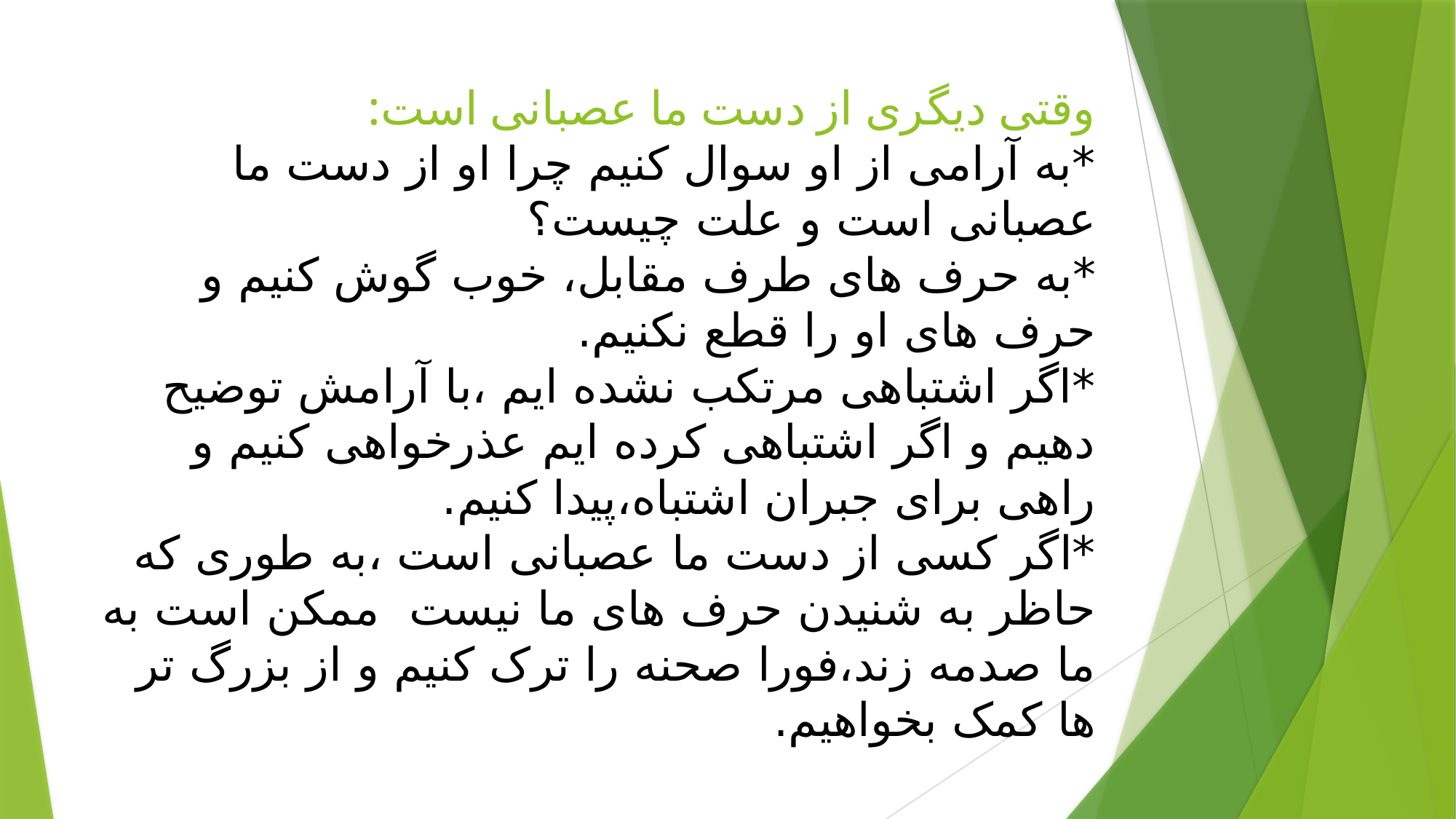

# وقتی دیگری از دست ما عصبانی است: *به آرامی از او سوال کنیم چرا او از دست ما عصبانی است و علت چیست؟ *به حرف های طرف مقابل، خوب گوش کنیم و حرف های او را قطع نکنیم. *اگر اشتباهی مرتکب نشده ایم ،با آرامش توضیح دهیم و اگر اشتباهی کرده ایم عذرخواهی کنیم و راهی برای جبران اشتباه،پیدا کنیم. *اگر کسی از دست ما عصبانی است ،به طوری که حاظر به شنیدن حرف های ما نیست  ممکن است به ما صدمه زند،فورا صحنه را ترک کنیم و از بزرگ تر ها کمک بخواهیم.